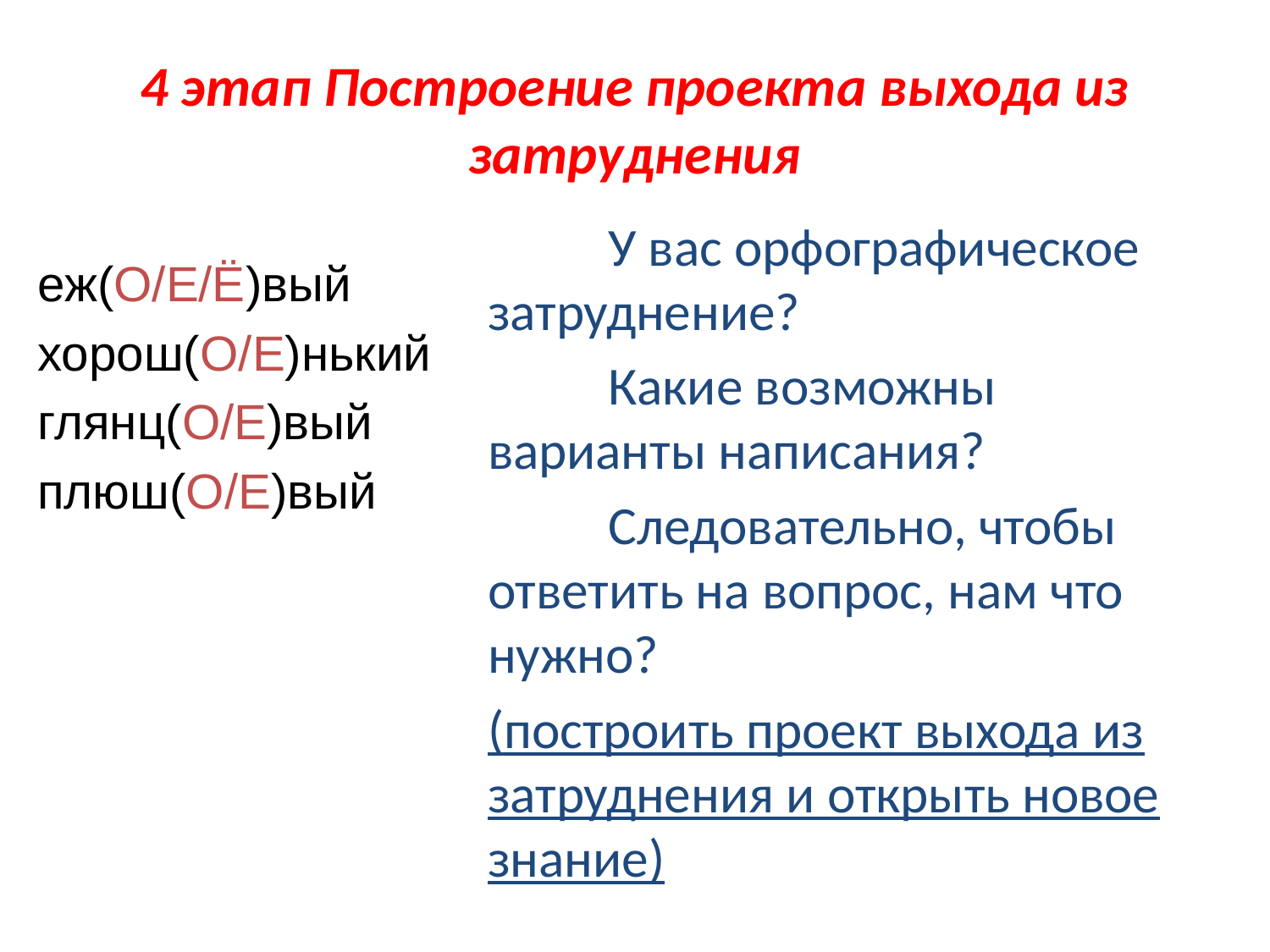

# 4 этап Построение проекта выхода из затруднения
	У вас орфографическое затруднение?
	Какие возможны варианты написания?
	Следовательно, чтобы ответить на вопрос, нам что нужно?
(построить проект выхода из затруднения и открыть новое знание)
еж(О/Е/Ё)вый
хорош(О/Е)нький
глянц(О/Е)вый
плюш(О/Е)вый